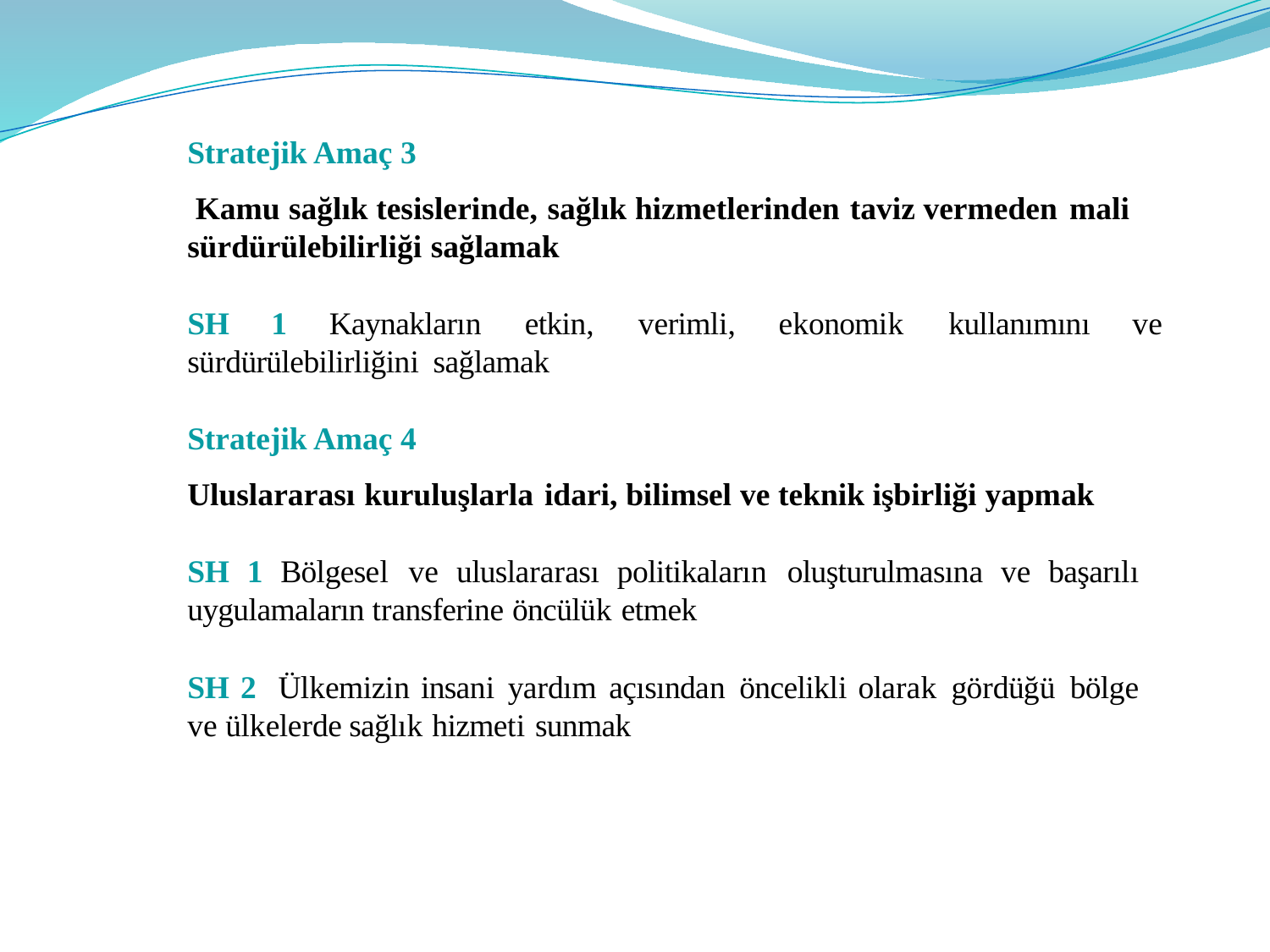

Stratejik Amaç 3
 Kamu sağlık tesislerinde, sağlık hizmetlerinden taviz vermeden mali sürdürülebilirliği sağlamak

SH 1 Kaynakların etkin, verimli, ekonomik kullanımını ve sürdürülebilirliğini sağlamak

Stratejik Amaç 4
Uluslararası kuruluşlarla idari, bilimsel ve teknik işbirliği yapmak

SH 1 Bölgesel ve uluslararası politikaların oluşturulmasına ve başarılı uygulamaların transferine öncülük etmek

SH 2  Ülkemizin insani yardım açısından öncelikli olarak gördüğü bölge ve ülkelerde sağlık hizmeti sunmak